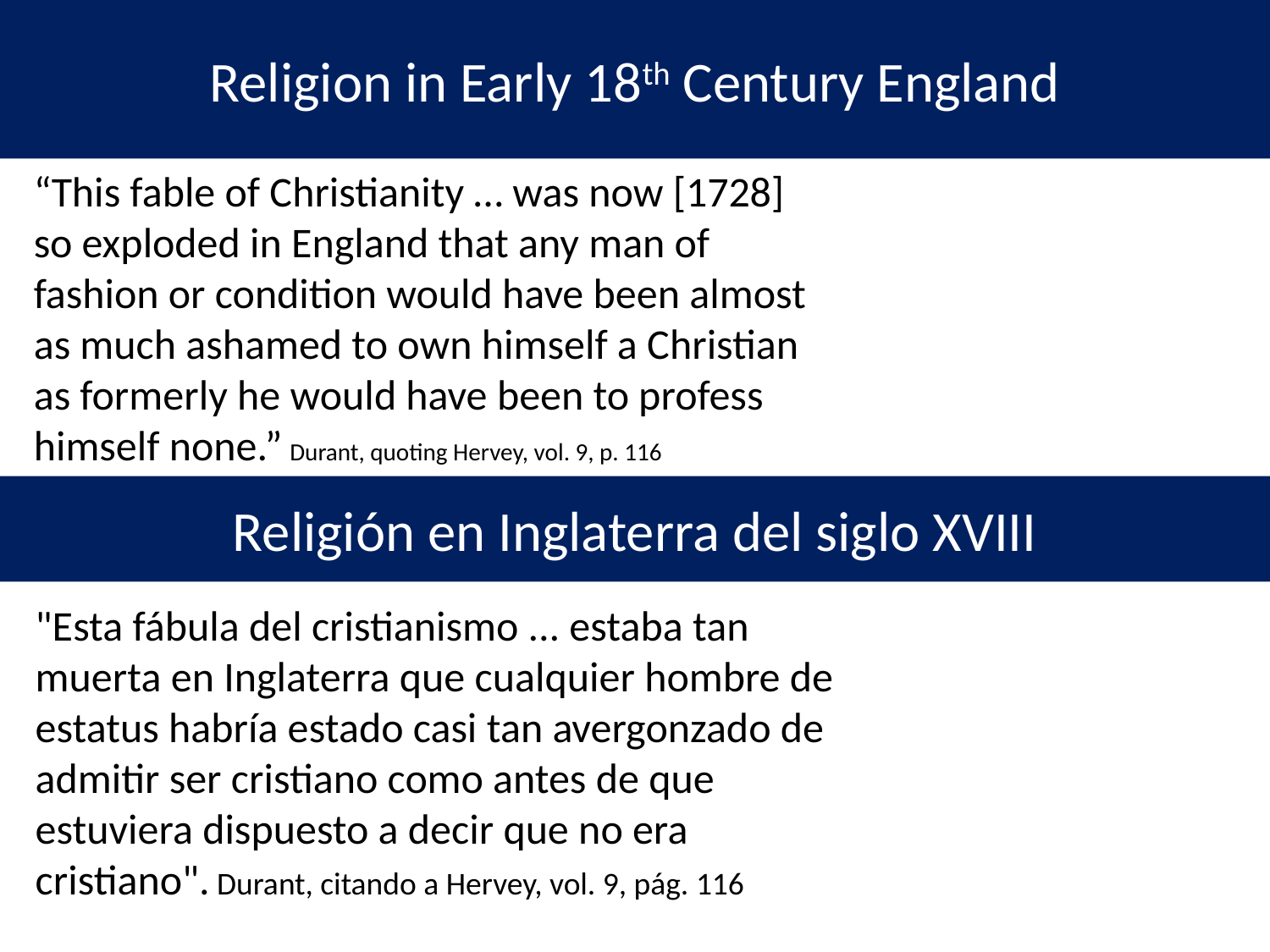

Religion in Early 18th Century England
“This fable of Christianity … was now [1728] so exploded in England that any man of fashion or condition would have been almost as much ashamed to own himself a Christian as formerly he would have been to profess himself none.” Durant, quoting Hervey, vol. 9, p. 116
Religión en Inglaterra del siglo XVIII
"Esta fábula del cristianismo ... estaba tan muerta en Inglaterra que cualquier hombre de estatus habría estado casi tan avergonzado de admitir ser cristiano como antes de que estuviera dispuesto a decir que no era cristiano". Durant, citando a Hervey, vol. 9, pág. 116